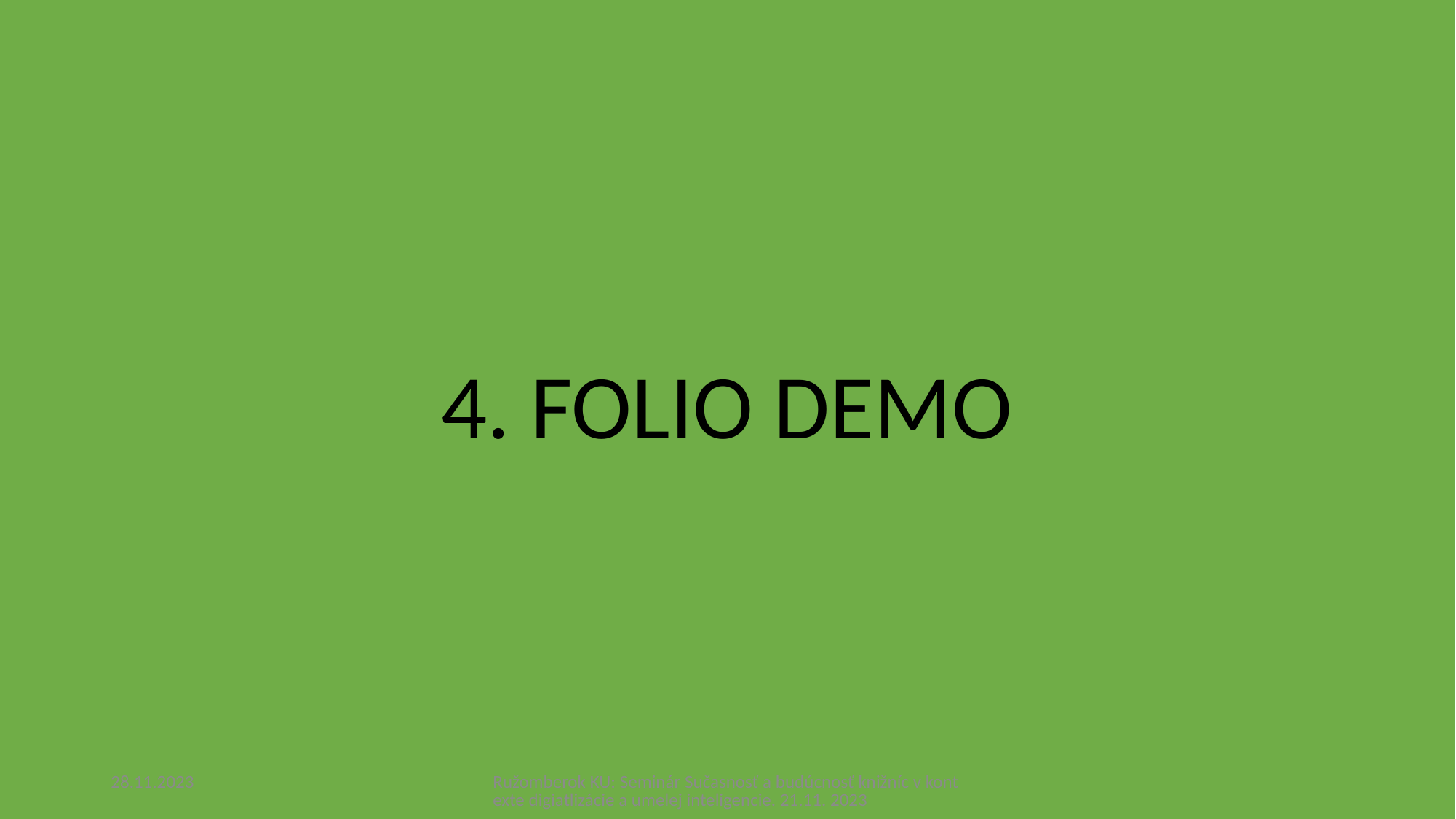

# 4. FOLIO DEMO
28.11.2023
Ružomberok KU: Seminár Sučasnosť a budúcnosť knižníc v kontexte digiatlizácie a umelej inteligencie. 21.11. 2023